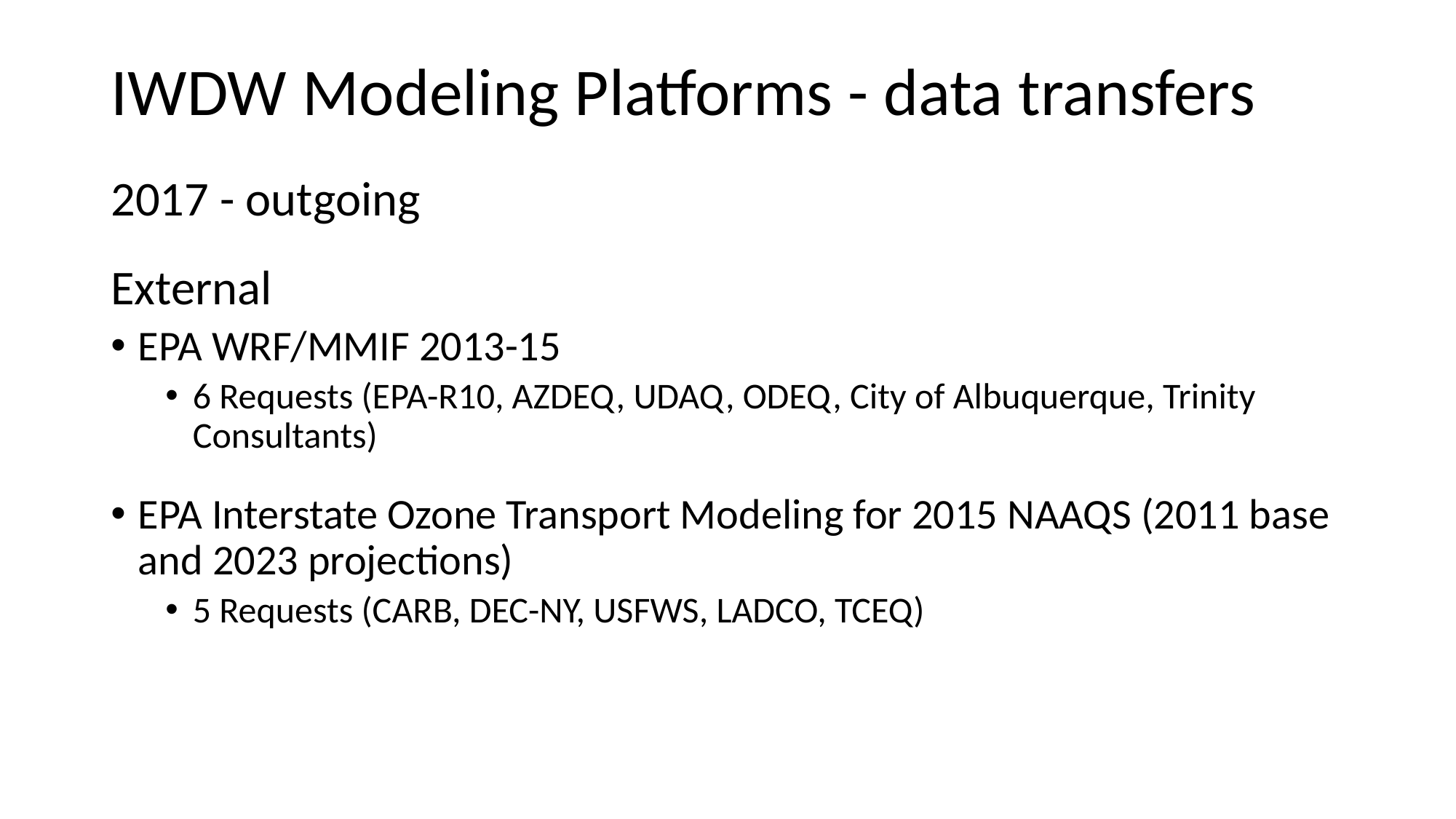

# IWDW Modeling Platforms - data transfers
2017 - outgoing
External
EPA WRF/MMIF 2013-15
6 Requests (EPA-R10, AZDEQ, UDAQ, ODEQ, City of Albuquerque, Trinity Consultants)
EPA Interstate Ozone Transport Modeling for 2015 NAAQS (2011 base and 2023 projections)
5 Requests (CARB, DEC-NY, USFWS, LADCO, TCEQ)